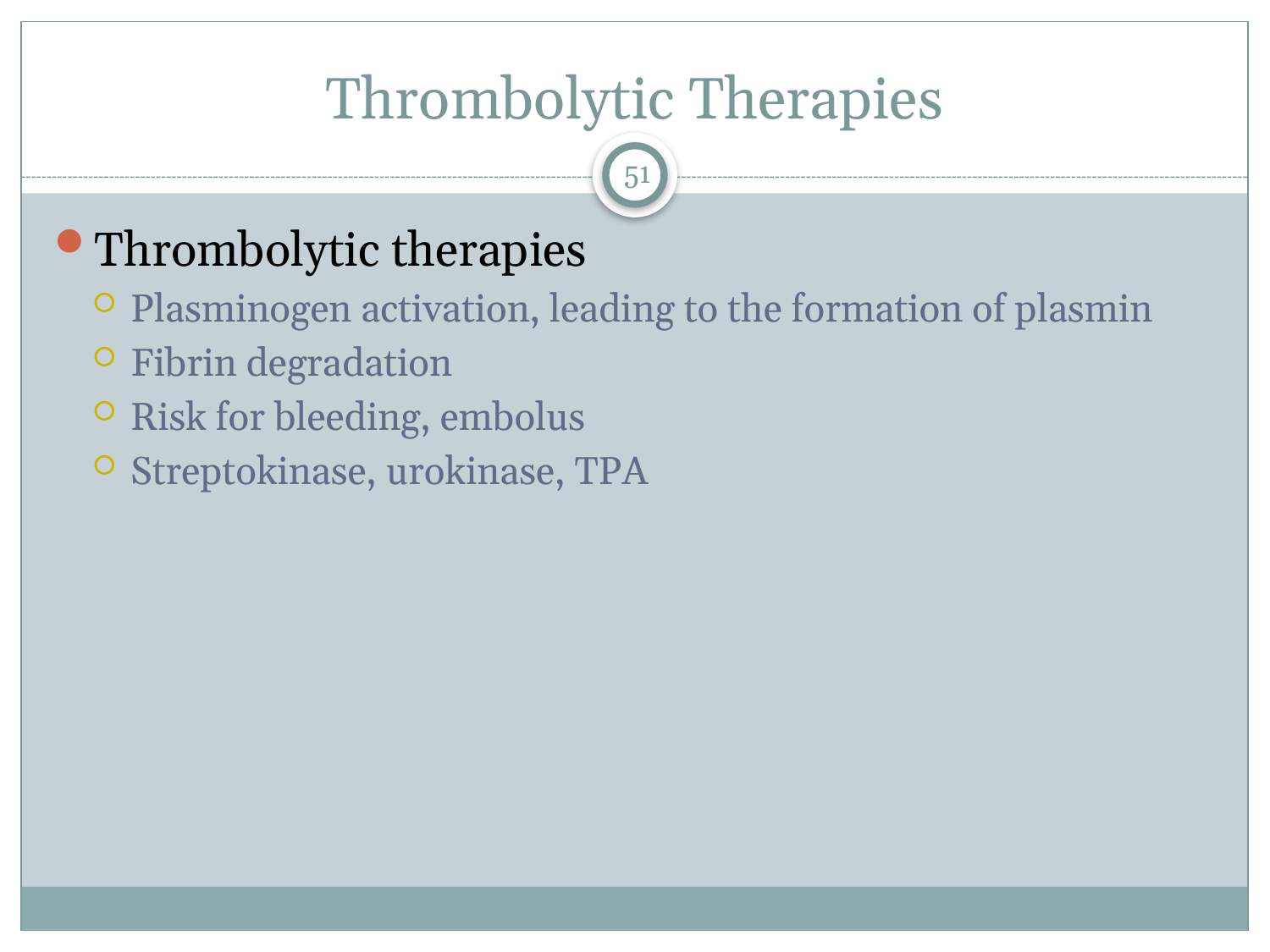

# Thrombolytic Therapies
51
Thrombolytic therapies
Plasminogen activation, leading to the formation of plasmin
Fibrin degradation
Risk for bleeding, embolus
Streptokinase, urokinase, TPA